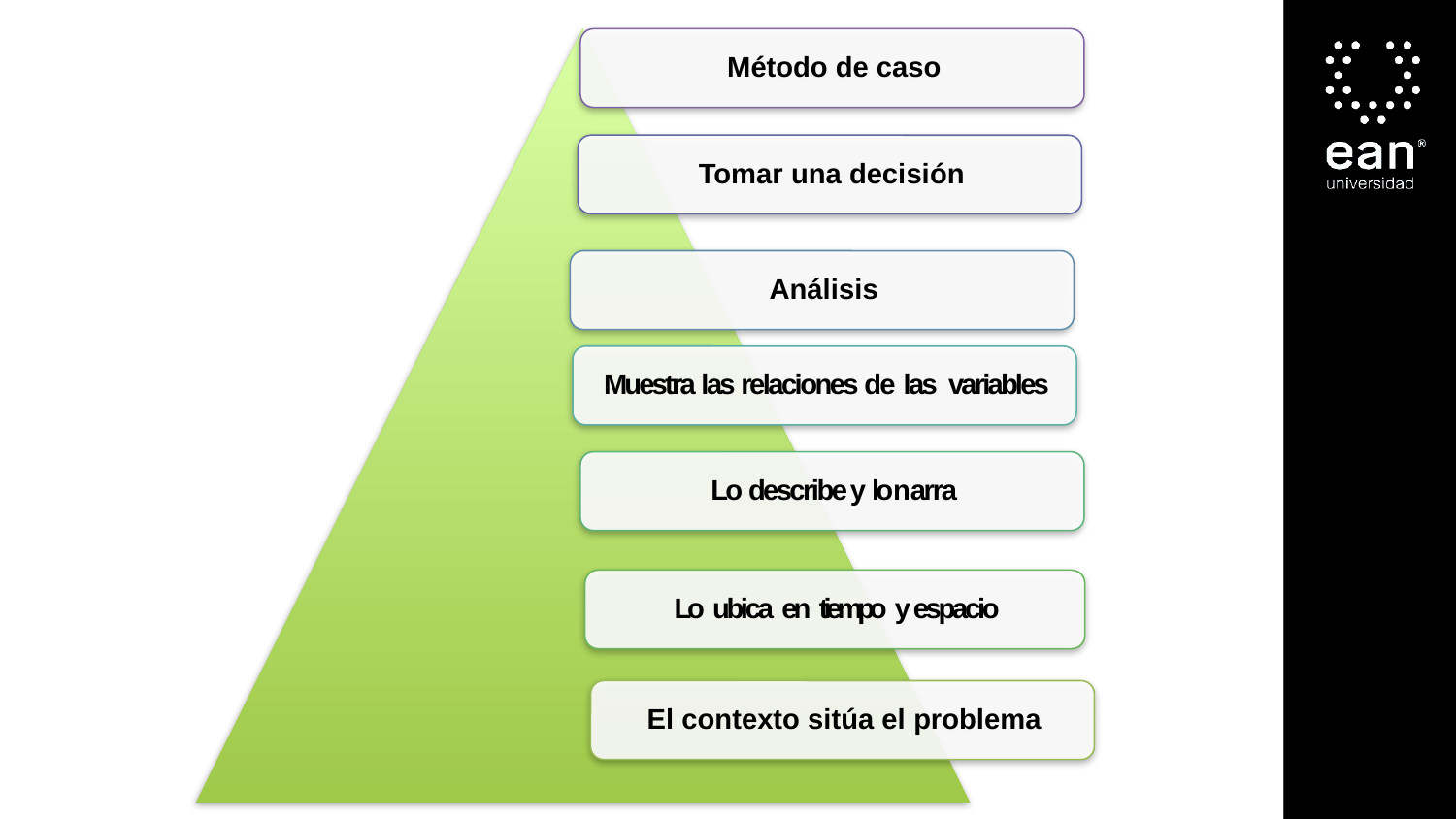

El contexto sitúa el problema
Lo ubica en tiempo y espacio
Lo describe y lo narra
Muestra las relaciones de las  variables
Análisis
Tomar una decisión
Método de caso